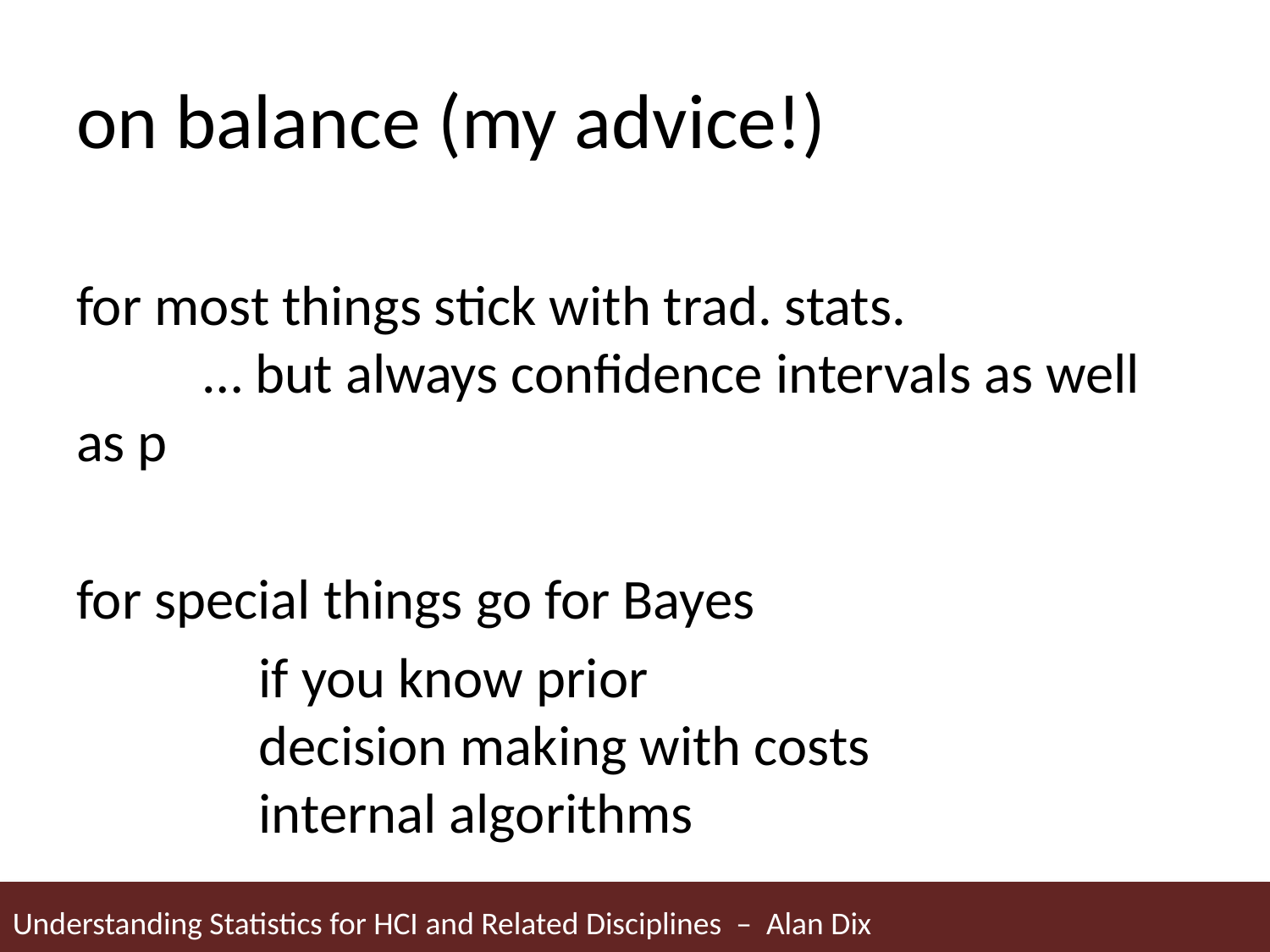

# on balance (my advice!)

for most things stick with trad. stats.
 	… but always confidence intervals as well as p

for special things go for Bayes
	if you know prior
	decision making with costs
	internal algorithms